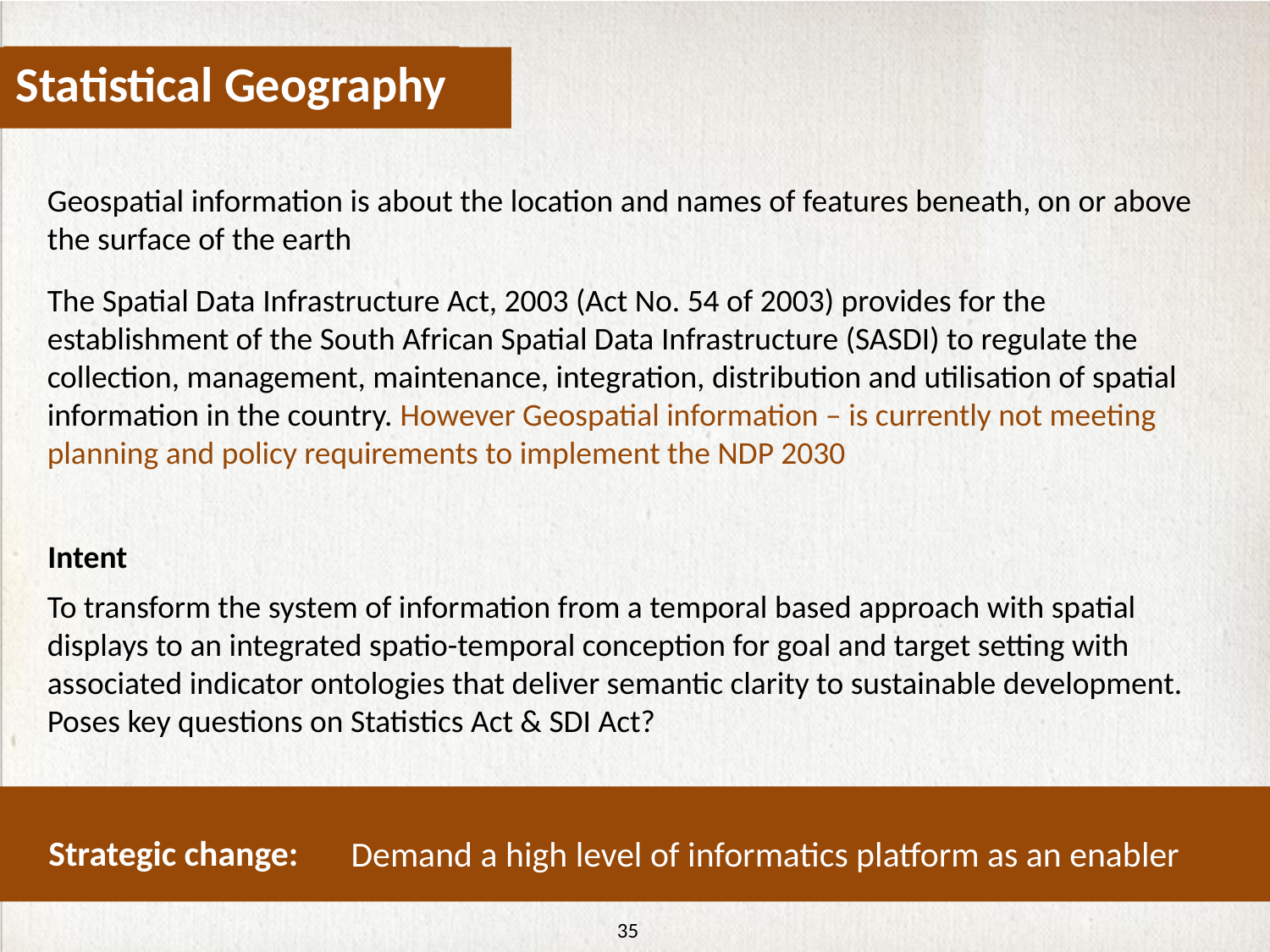

Statistical Geography

Geospatial information is about the location and names of features beneath, on or above the surface of the earth
The Spatial Data Infrastructure Act, 2003 (Act No. 54 of 2003) provides for the establishment of the South African Spatial Data Infrastructure (SASDI) to regulate the collection, management, maintenance, integration, distribution and utilisation of spatial information in the country. However Geospatial information – is currently not meeting planning and policy requirements to implement the NDP 2030

Intent
To transform the system of information from a temporal based approach with spatial displays to an integrated spatio-temporal conception for goal and target setting with associated indicator ontologies that deliver semantic clarity to sustainable development. Poses key questions on Statistics Act & SDI Act?

Strategic change:
Demand a high level of informatics platform as an enabler
35